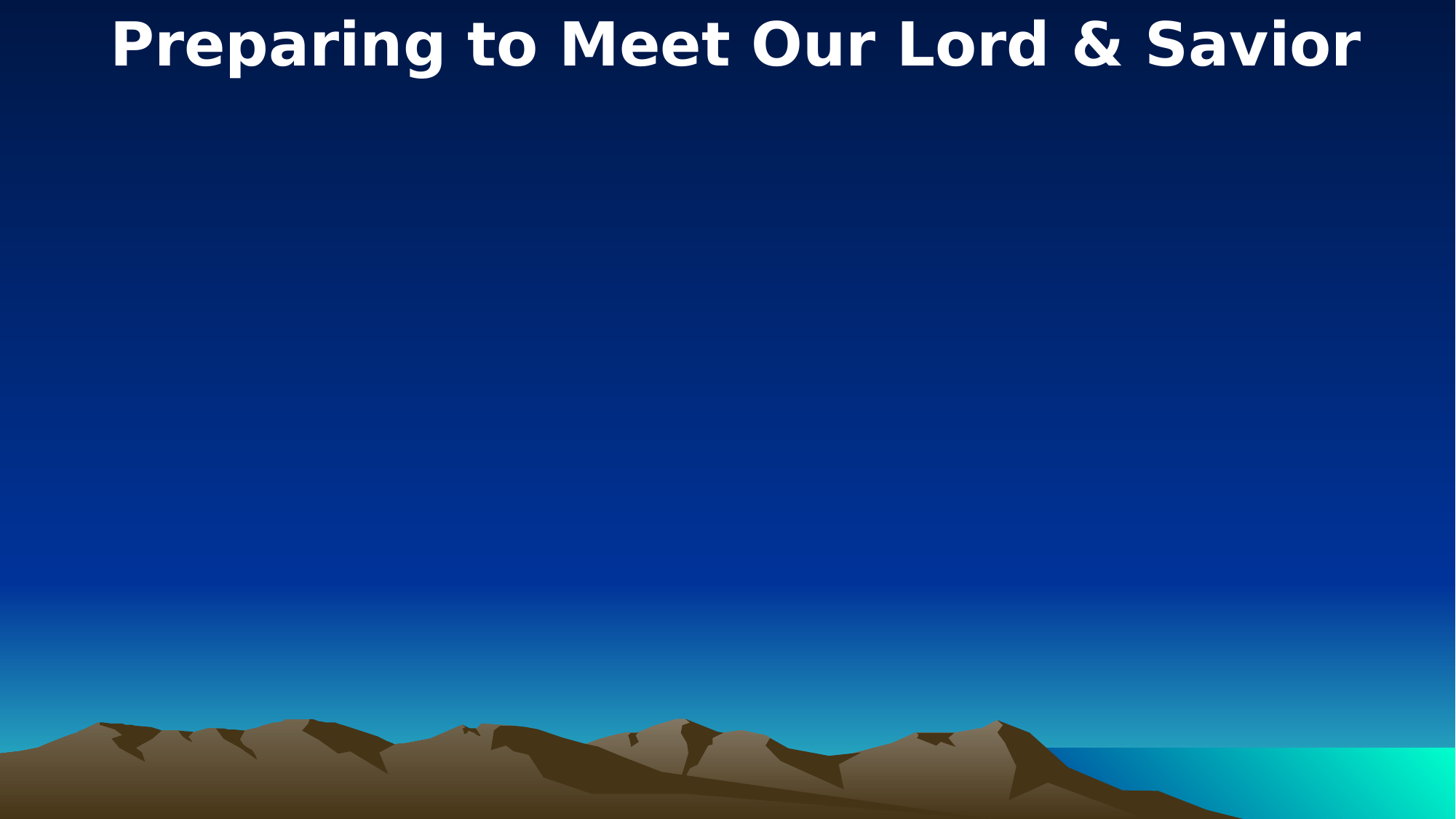

Preparing to Meet Our Lord & Savior